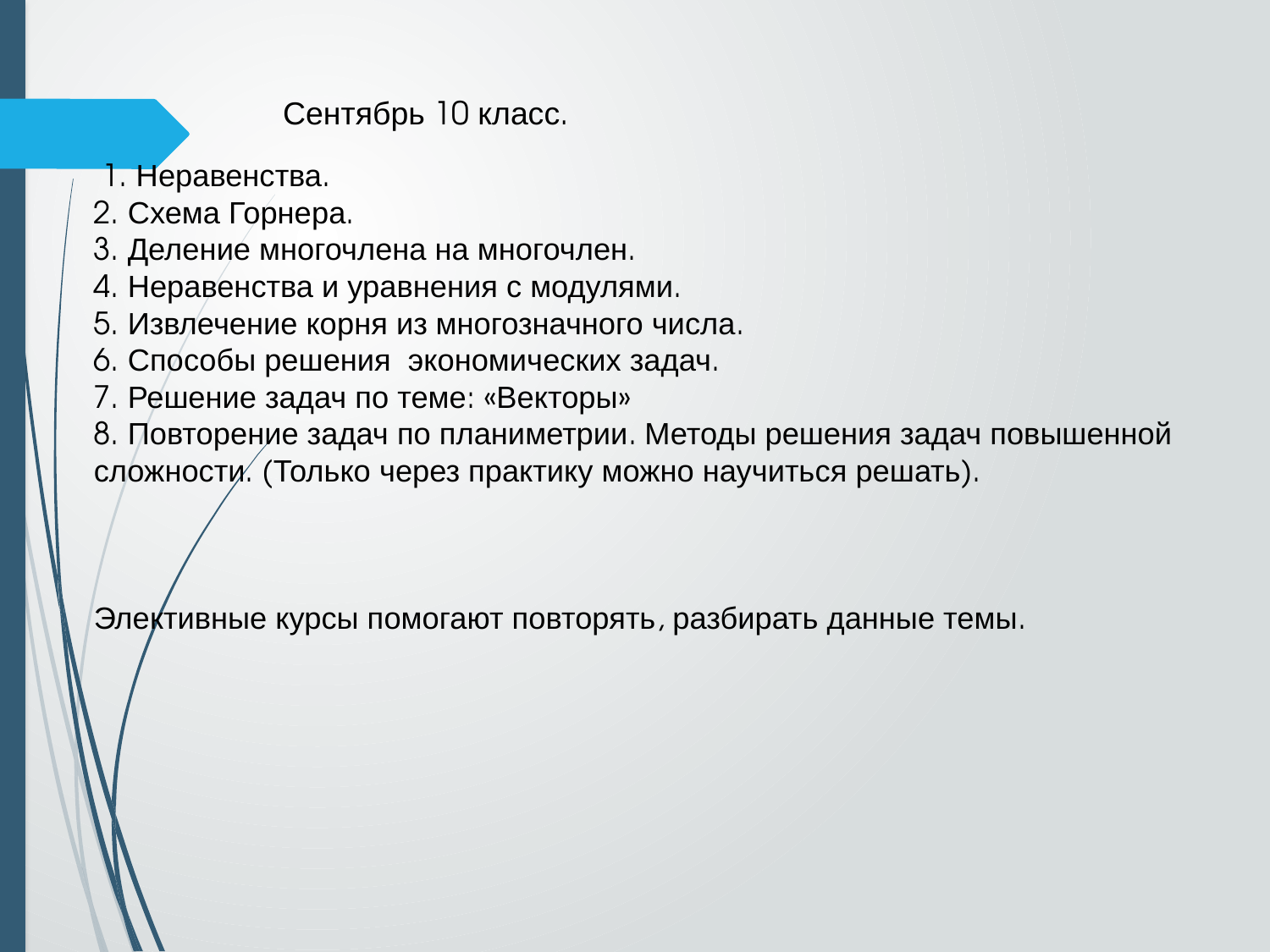

# Сентябрь 10 класс.
 1. Неравенства.
2. Схема Горнера.
3. Деление многочлена на многочлен.
4. Неравенства и уравнения с модулями.
5. Извлечение корня из многозначного числа.
6. Способы решения  экономических задач.
7. Решение задач по теме: «Векторы»
8. Повторение задач по планиметрии. Методы решения задач повышенной сложности. (Только через практику можно научиться решать).

Элективные курсы помогают повторять, разбирать данные темы.